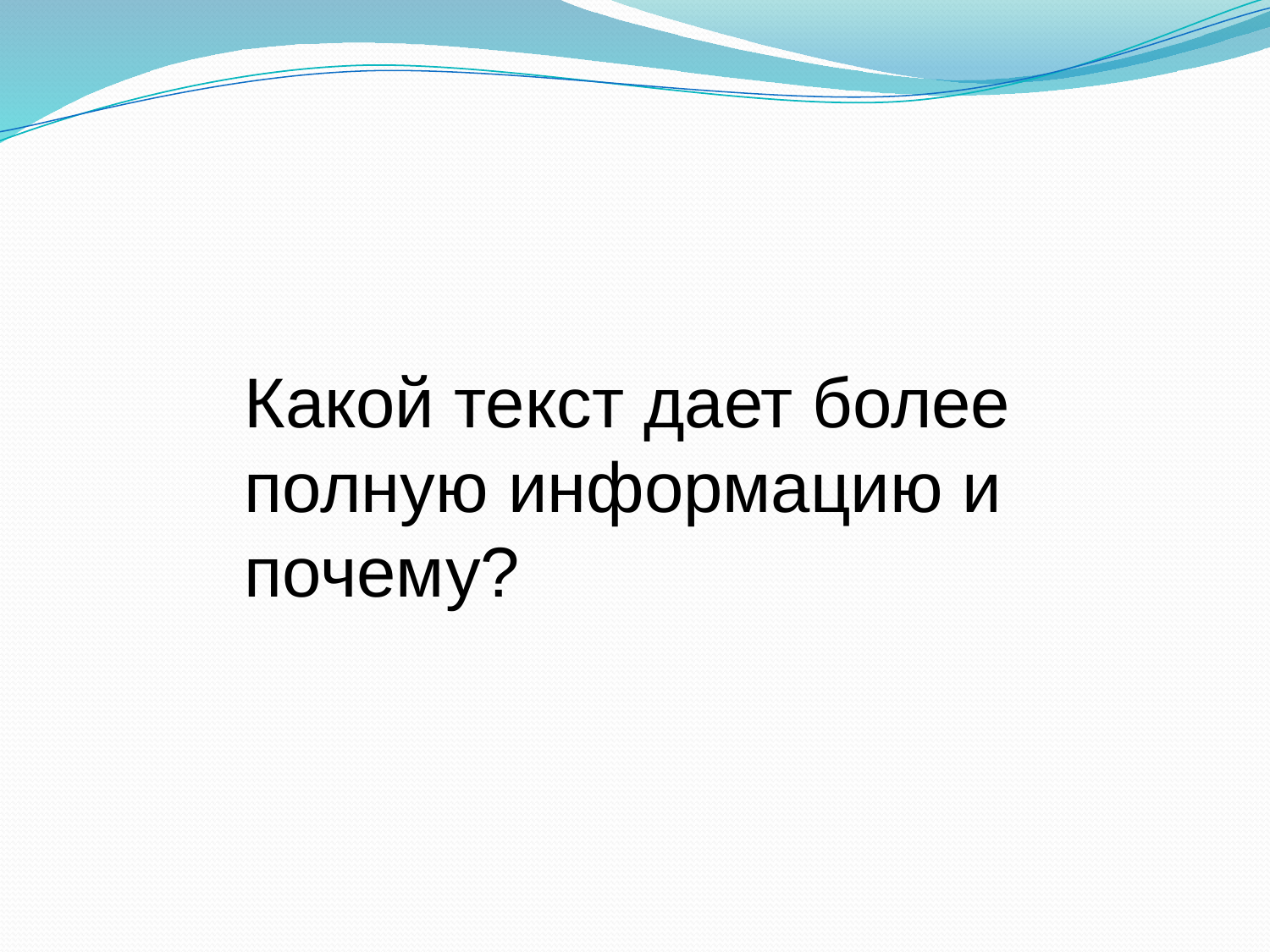

Какой текст дает более полную информацию и почему?